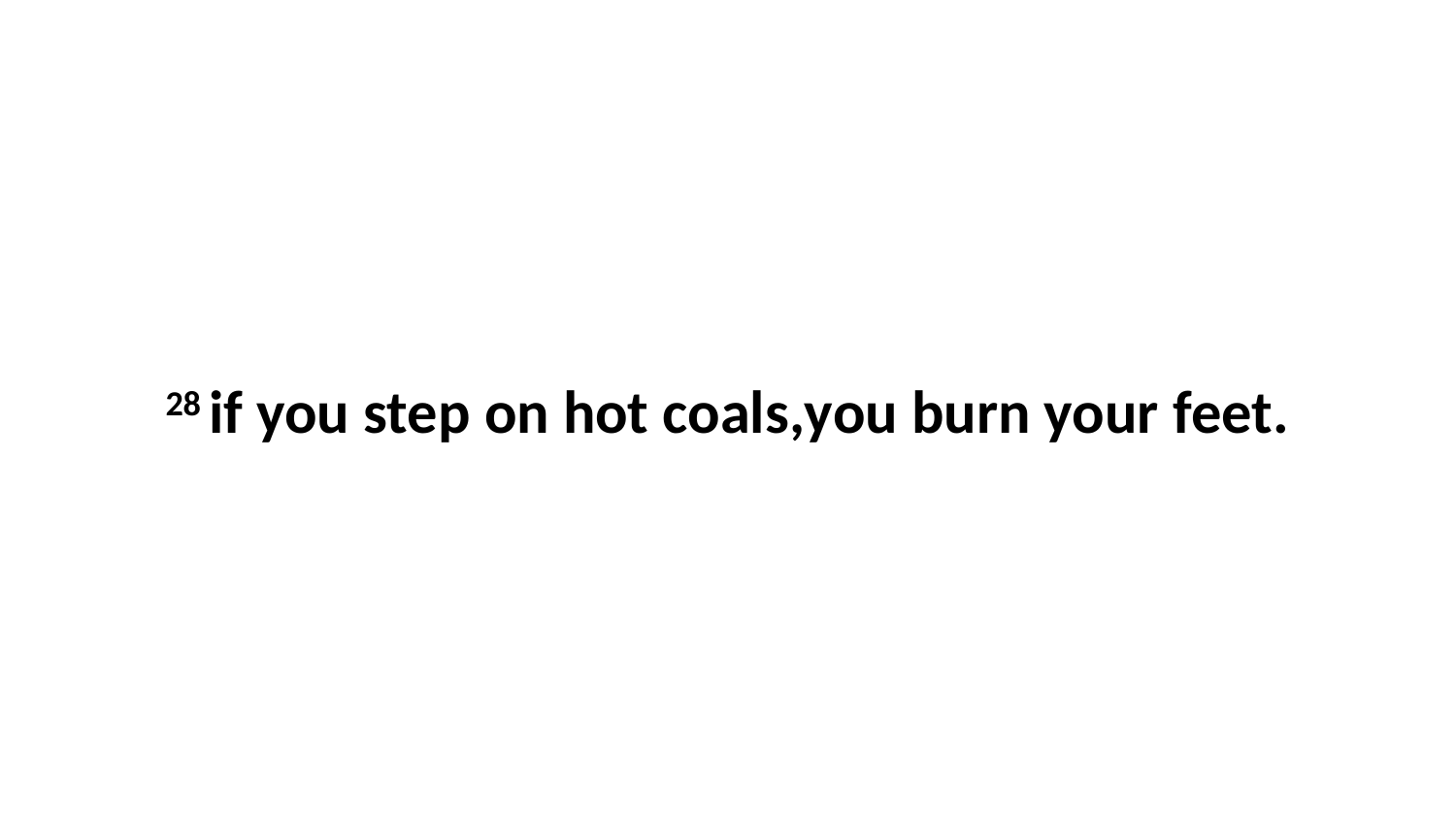

28 if you step on hot coals,you burn your feet.